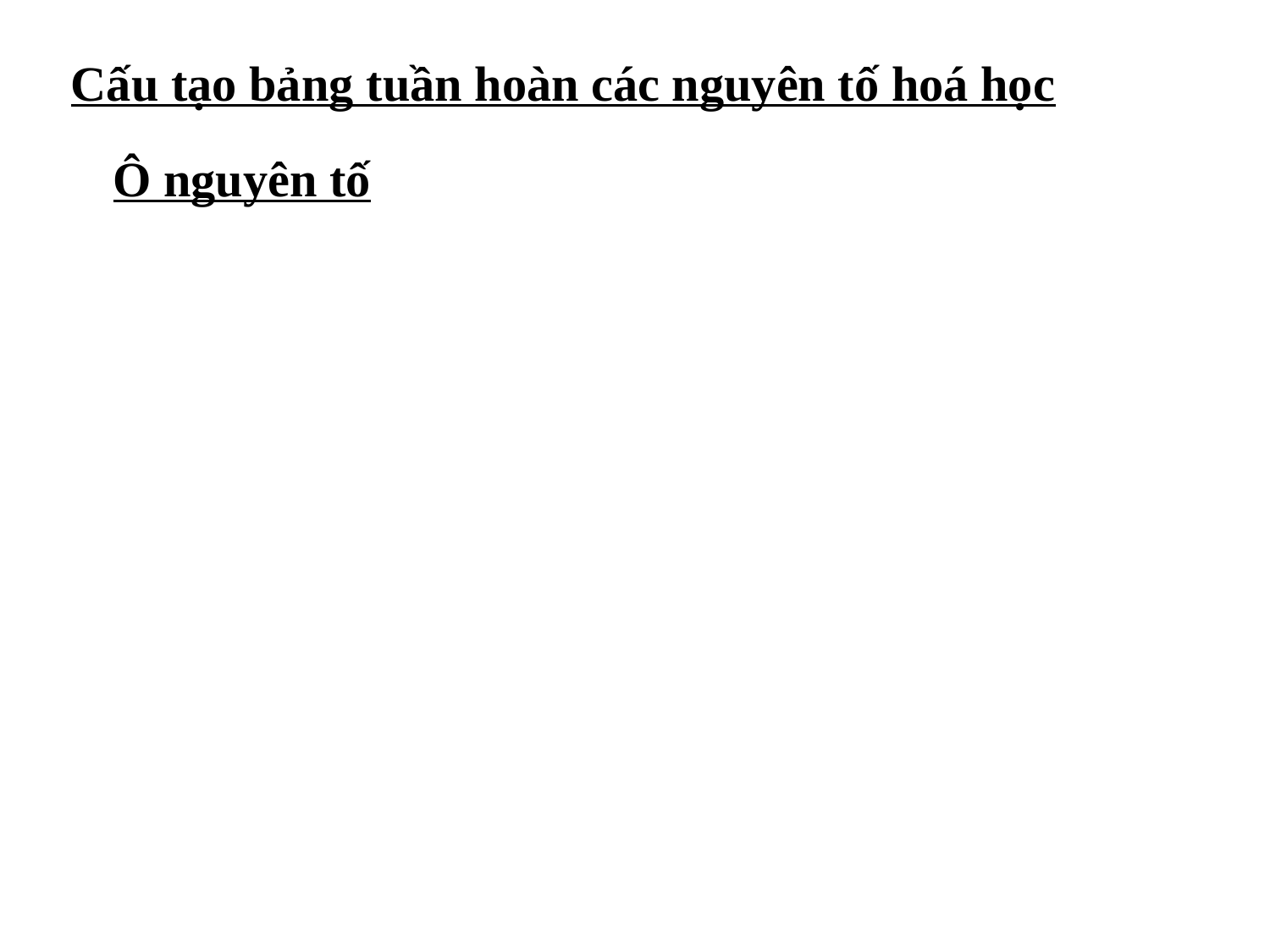

Cấu tạo bảng tuần hoàn các nguyên tố hoá học
Ô nguyên tố